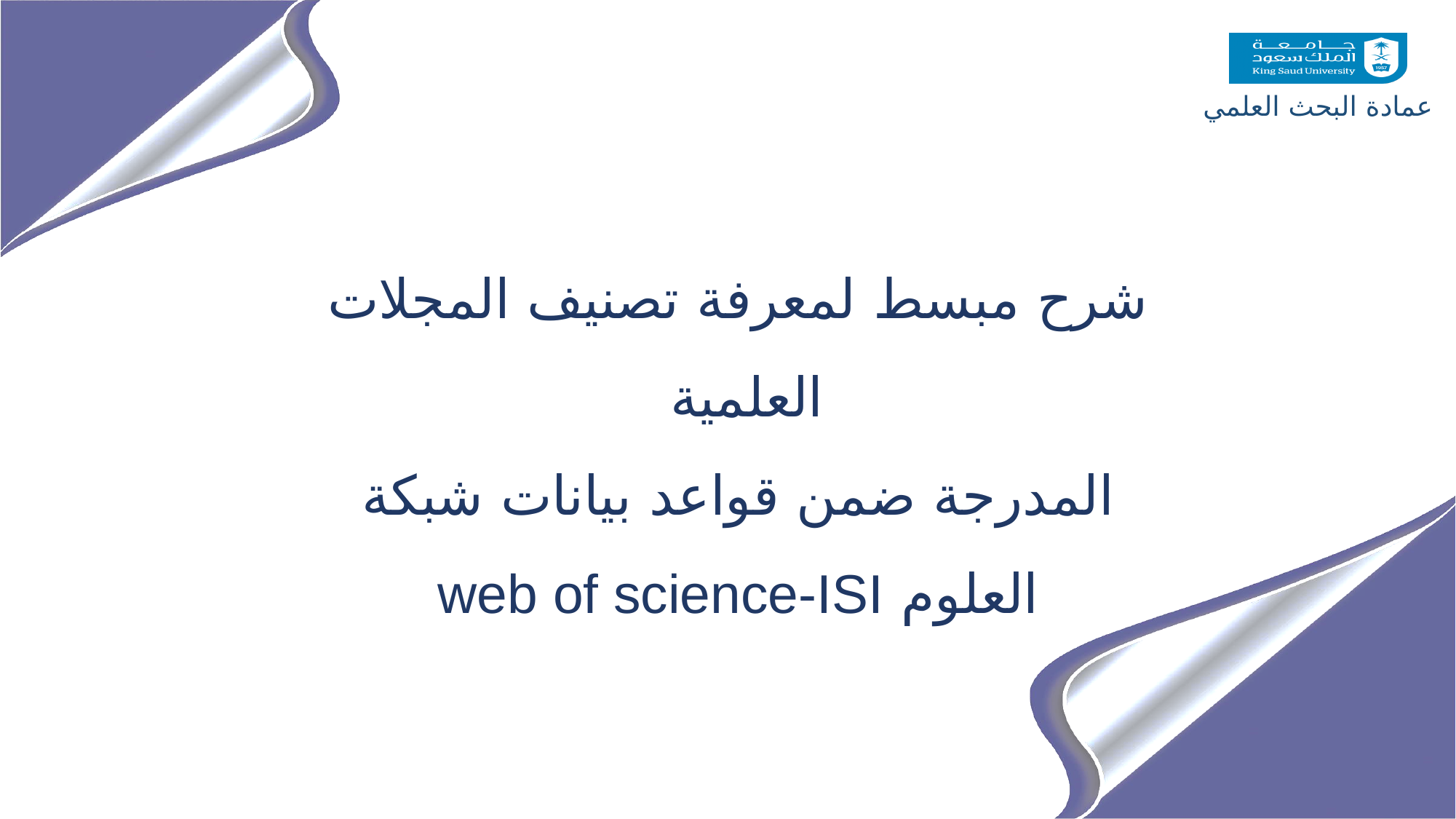

شرح مبسط لمعرفة تصنيف المجلات العلمية
المدرجة ضمن قواعد بيانات شبكة العلوم web of science-ISI